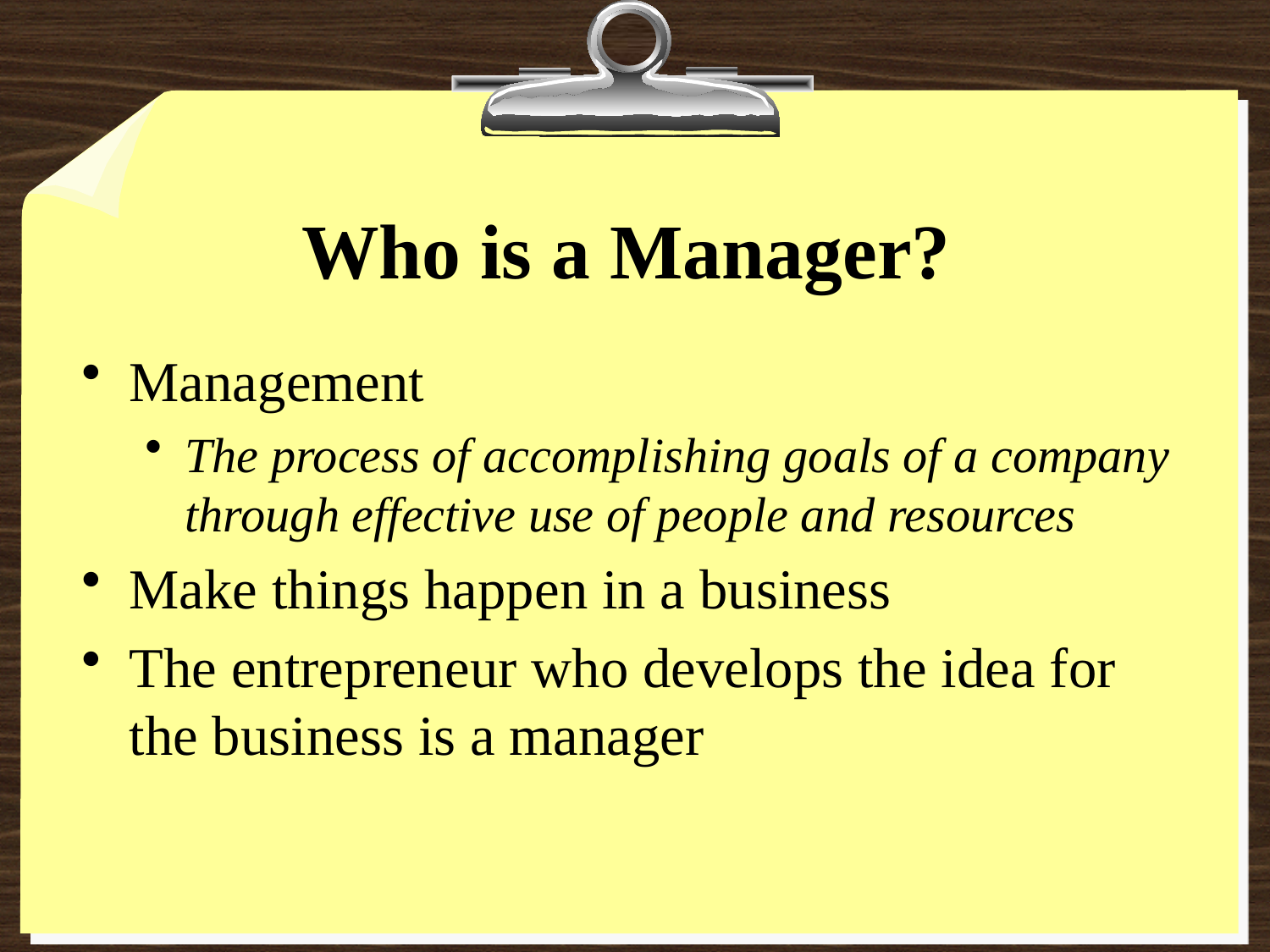

# Who is a Manager?
Management
The process of accomplishing goals of a company through effective use of people and resources
Make things happen in a business
The entrepreneur who develops the idea for the business is a manager